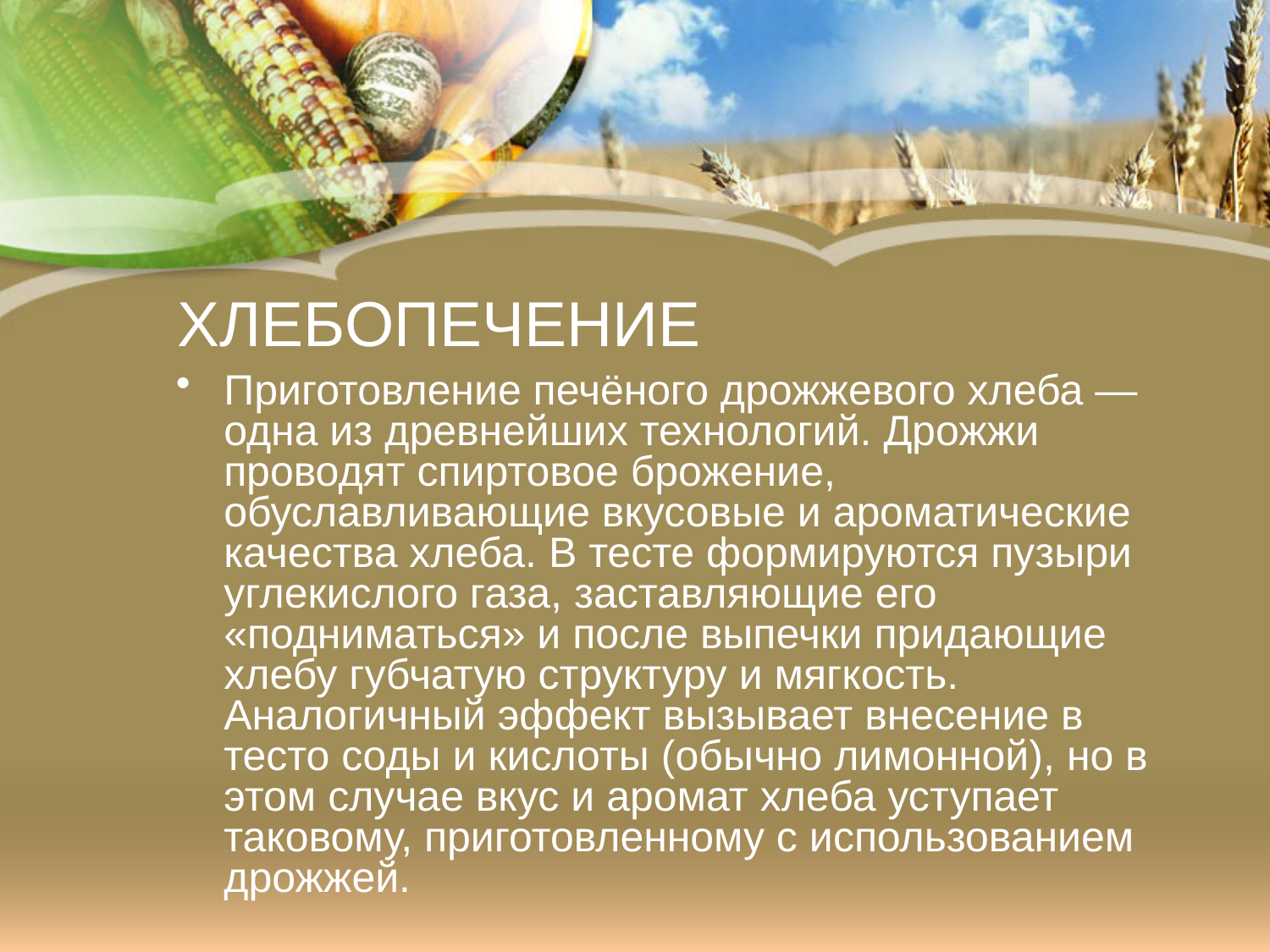

# ХЛЕБОПЕЧЕНИЕ
Приготовление печёного дрожжевого хлеба — одна из древнейших технологий. Дрожжи проводят спиртовое брожение, обуславливающие вкусовые и ароматические качества хлеба. В тесте формируются пузыри углекислого газа, заставляющие его «подниматься» и после выпечки придающие хлебу губчатую структуру и мягкость. Аналогичный эффект вызывает внесение в тесто соды и кислоты (обычно лимонной), но в этом случае вкус и аромат хлеба уступает таковому, приготовленному с использованием дрожжей.